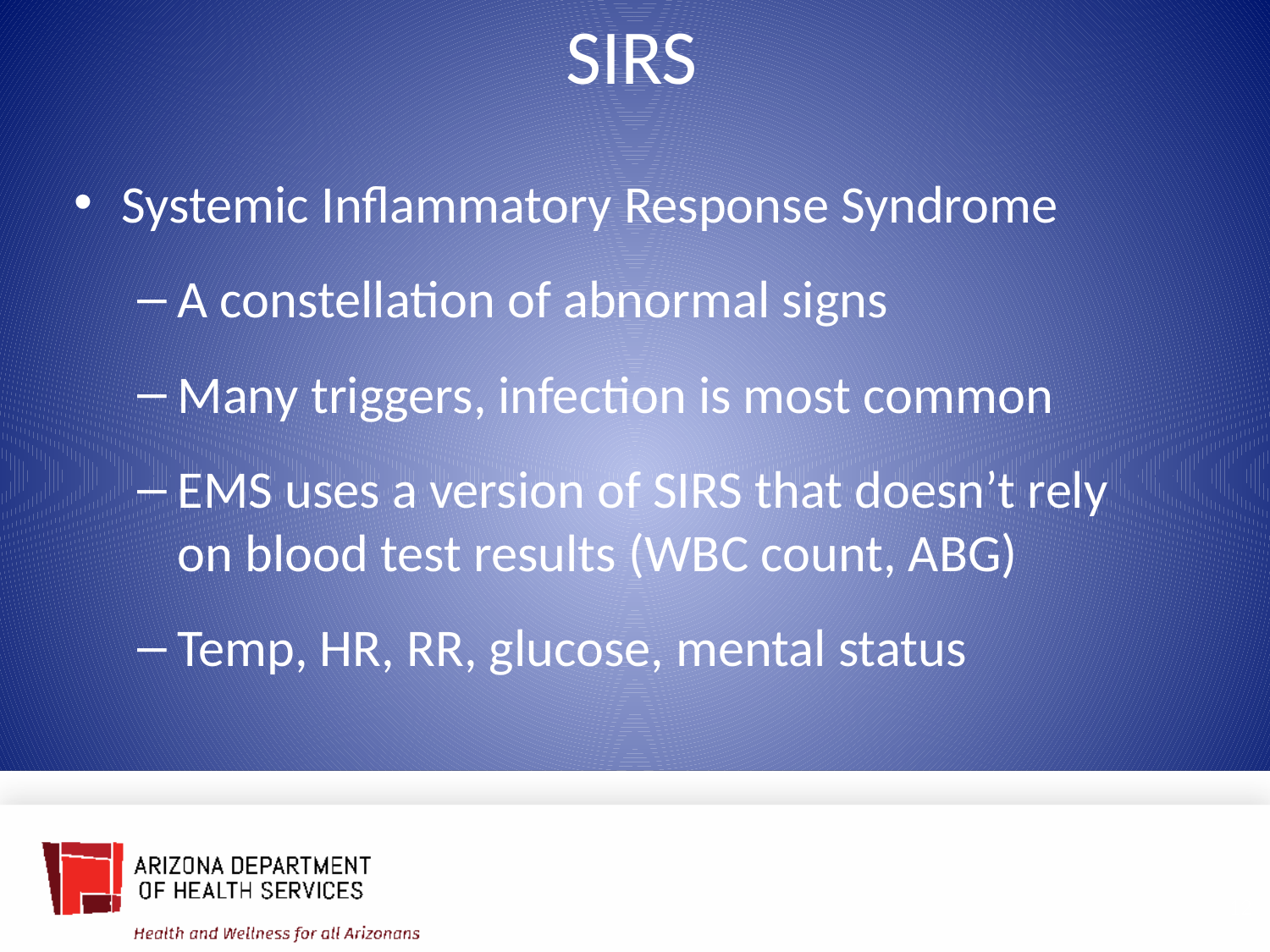

SIRS
Systemic Inflammatory Response Syndrome
A constellation of abnormal signs
Many triggers, infection is most common
EMS uses a version of SIRS that doesn’t rely on blood test results (WBC count, ABG)
Temp, HR, RR, glucose, mental status
12